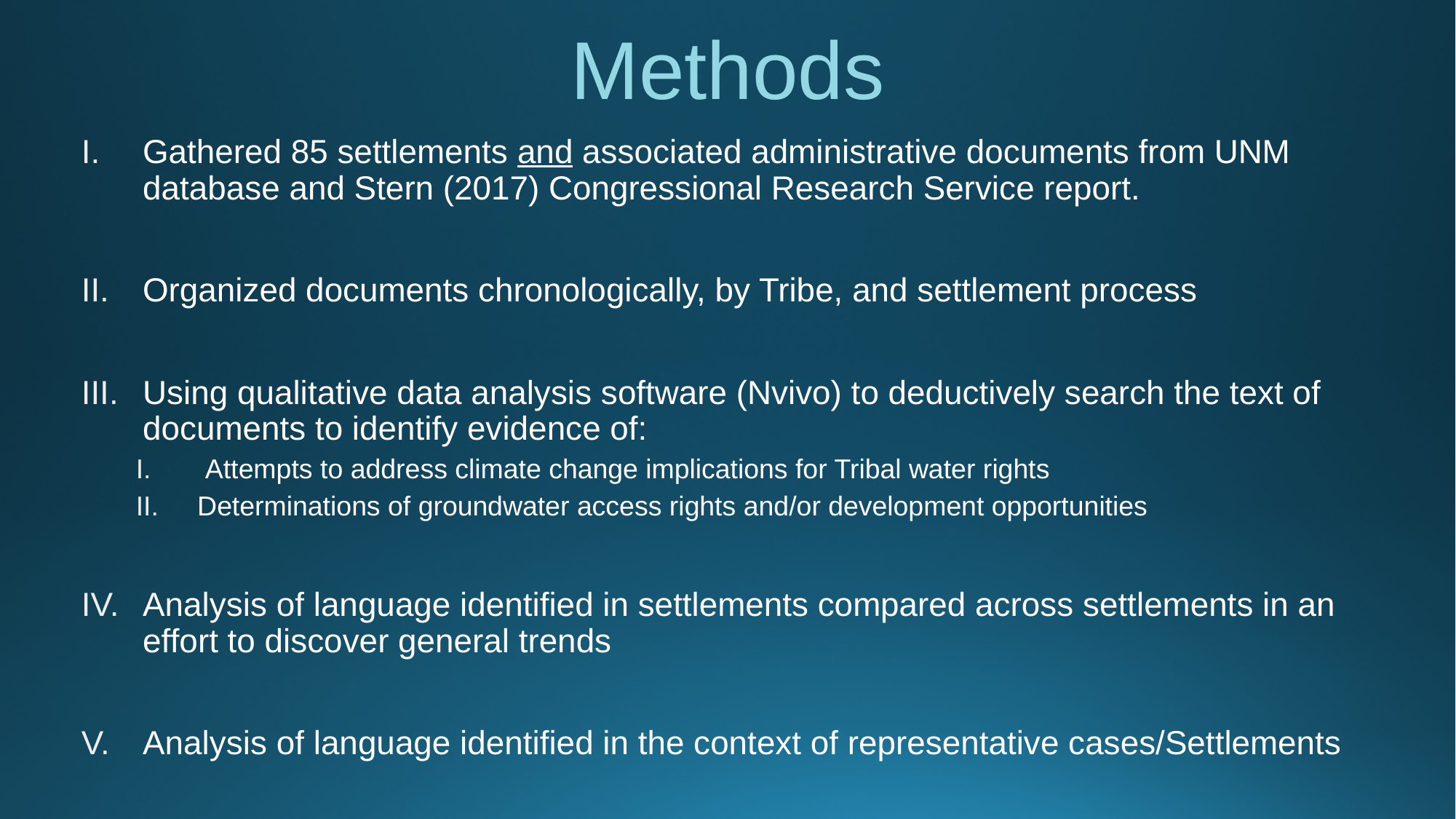

# Methods
Gathered 85 settlements and associated administrative documents from UNM database and Stern (2017) Congressional Research Service report.

Organized documents chronologically, by Tribe, and settlement process

Using qualitative data analysis software (Nvivo) to deductively search the text of documents to identify evidence of:
 Attempts to address climate change implications for Tribal water rights
Determinations of groundwater access rights and/or development opportunities

Analysis of language identified in settlements compared across settlements in an effort to discover general trends

Analysis of language identified in the context of representative cases/Settlements